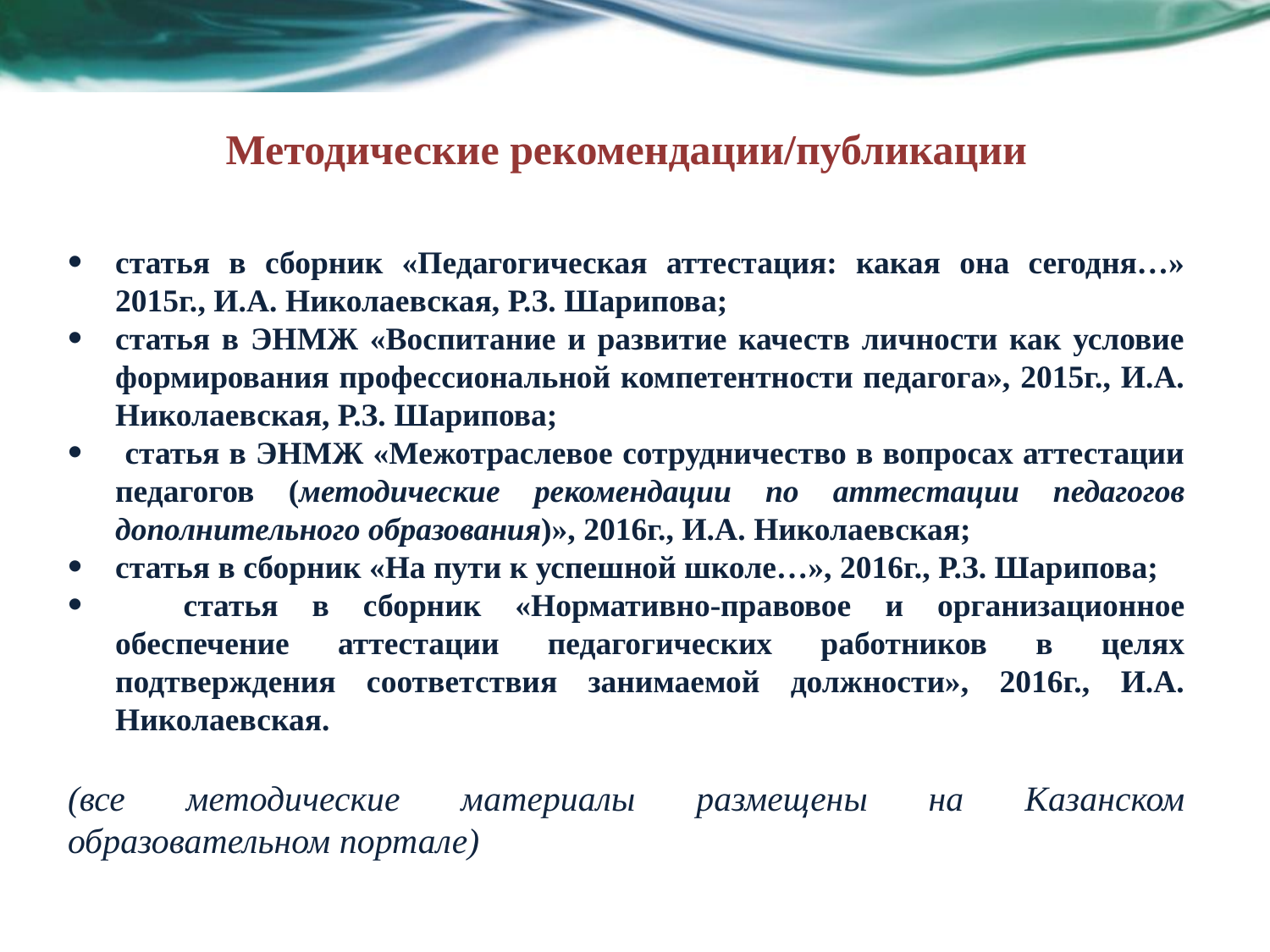

# Методические рекомендации/публикации
статья в сборник «Педагогическая аттестация: какая она сегодня…» 2015г., И.А. Николаевская, Р.З. Шарипова;
статья в ЭНМЖ «Воспитание и развитие качеств личности как условие формирования профессиональной компетентности педагога», 2015г., И.А. Николаевская, Р.З. Шарипова;
 статья в ЭНМЖ «Межотраслевое сотрудничество в вопросах аттестации педагогов (методические рекомендации по аттестации педагогов дополнительного образования)», 2016г., И.А. Николаевская;
статья в сборник «На пути к успешной школе…», 2016г., Р.З. Шарипова;
  статья в сборник «Нормативно-правовое и организационное обеспечение аттестации педагогических работников в целях подтверждения соответствия занимаемой должности», 2016г., И.А. Николаевская.

(все методические материалы размещены на Казанском образовательном портале)